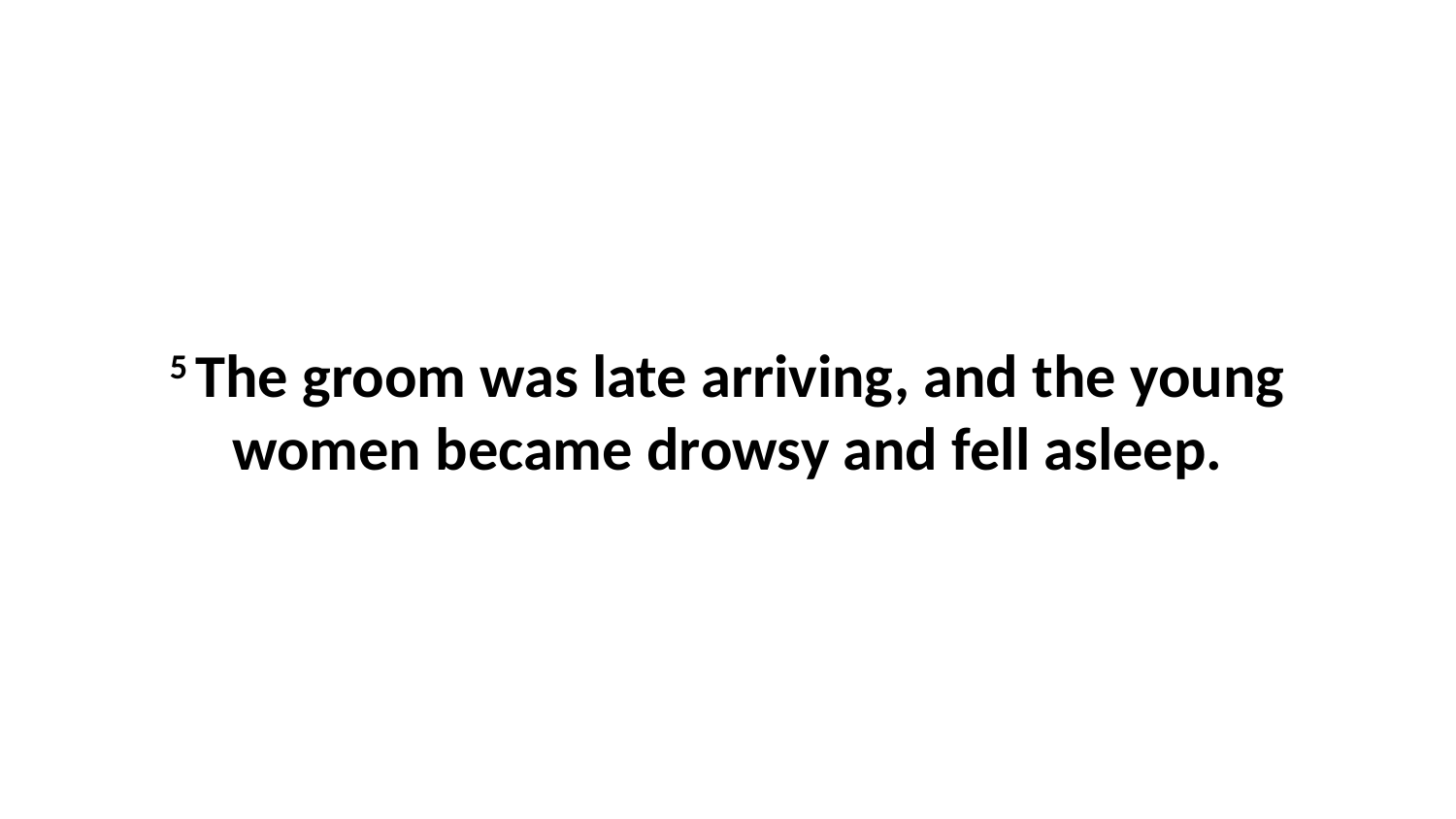

5 The groom was late arriving, and the young women became drowsy and fell asleep.